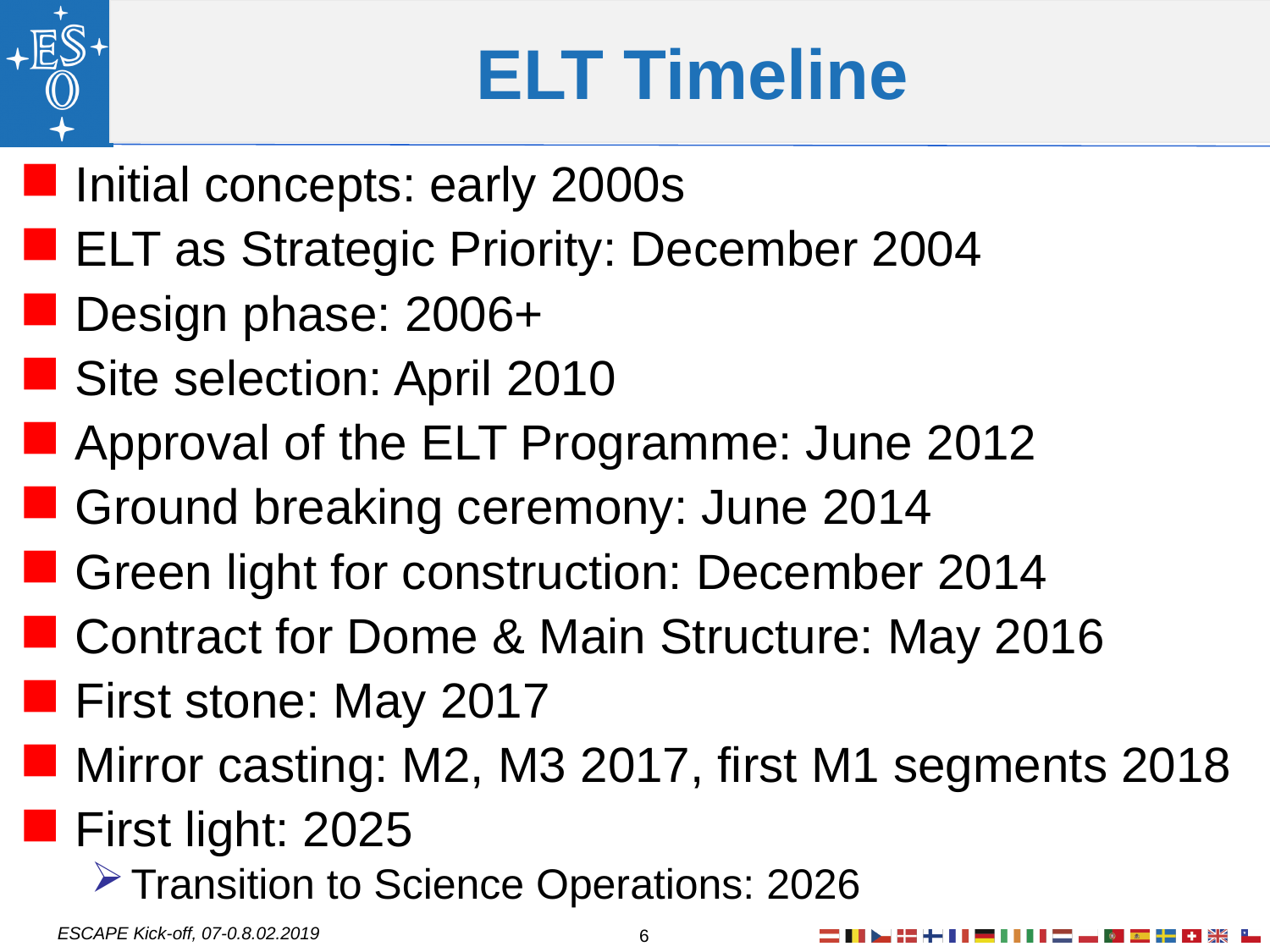

# ELT Timeline
Initial concepts: early 2000s
ELT as Strategic Priority: December 2004
Design phase: 2006+
Site selection: April 2010
Approval of the ELT Programme: June 2012
Ground breaking ceremony: June 2014
Green light for construction: December 2014
Contract for Dome & Main Structure: May 2016
First stone: May 2017
Mirror casting: M2, M3 2017, first M1 segments 2018
First light: 2025
Transition to Science Operations: 2026
6